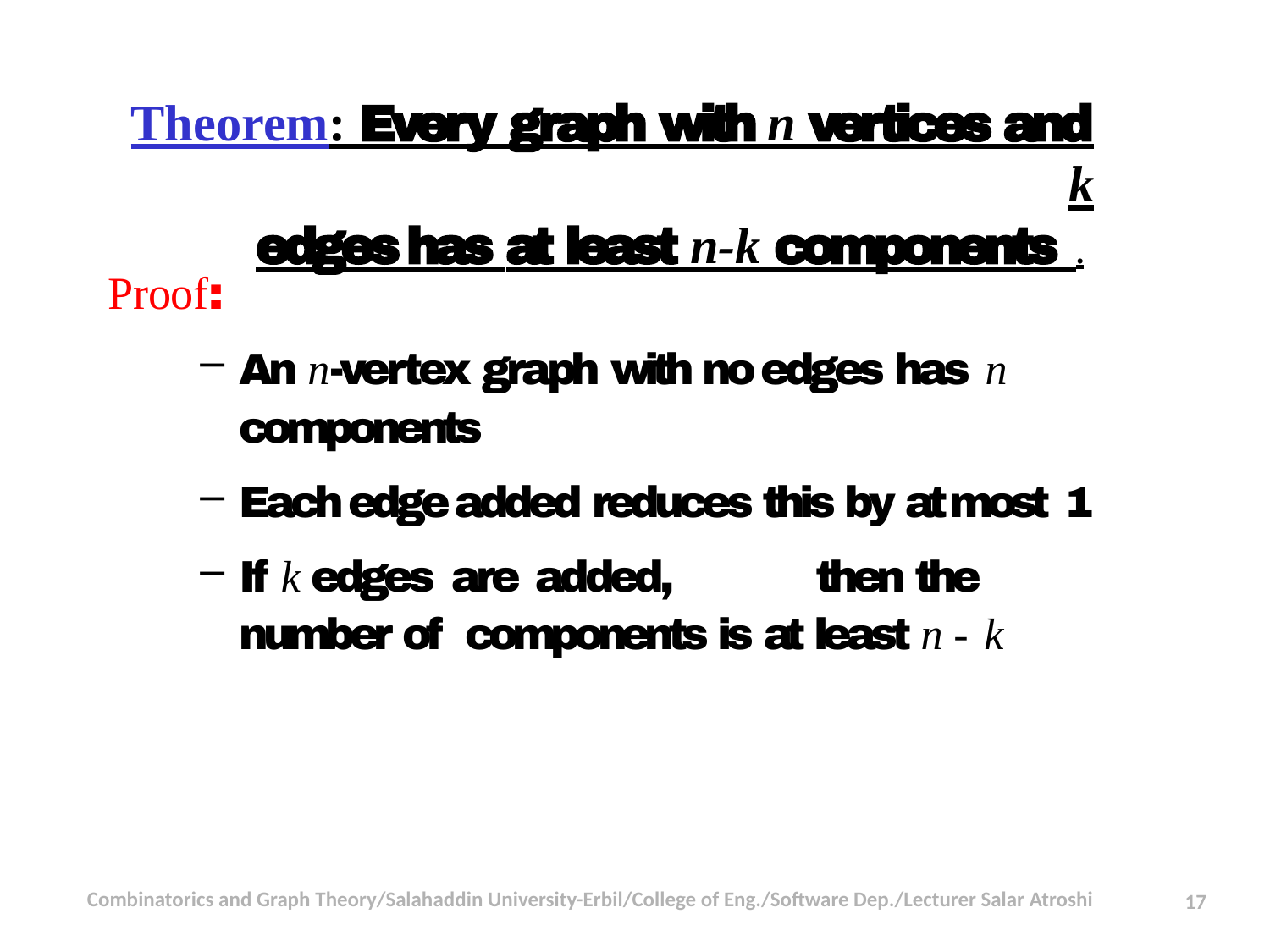

# Theorem: Every graph with n vertices and k
edges has at least n-k components .
Proof:
An n-vertex graph with no edges has n
components
Each edge added reduces this by at most 1
If k edges are added,	then the number of  components is at least n - k
Combinatorics and Graph Theory/Salahaddin University-Erbil/College of Eng./Software Dep./Lecturer Salar Atroshi
17